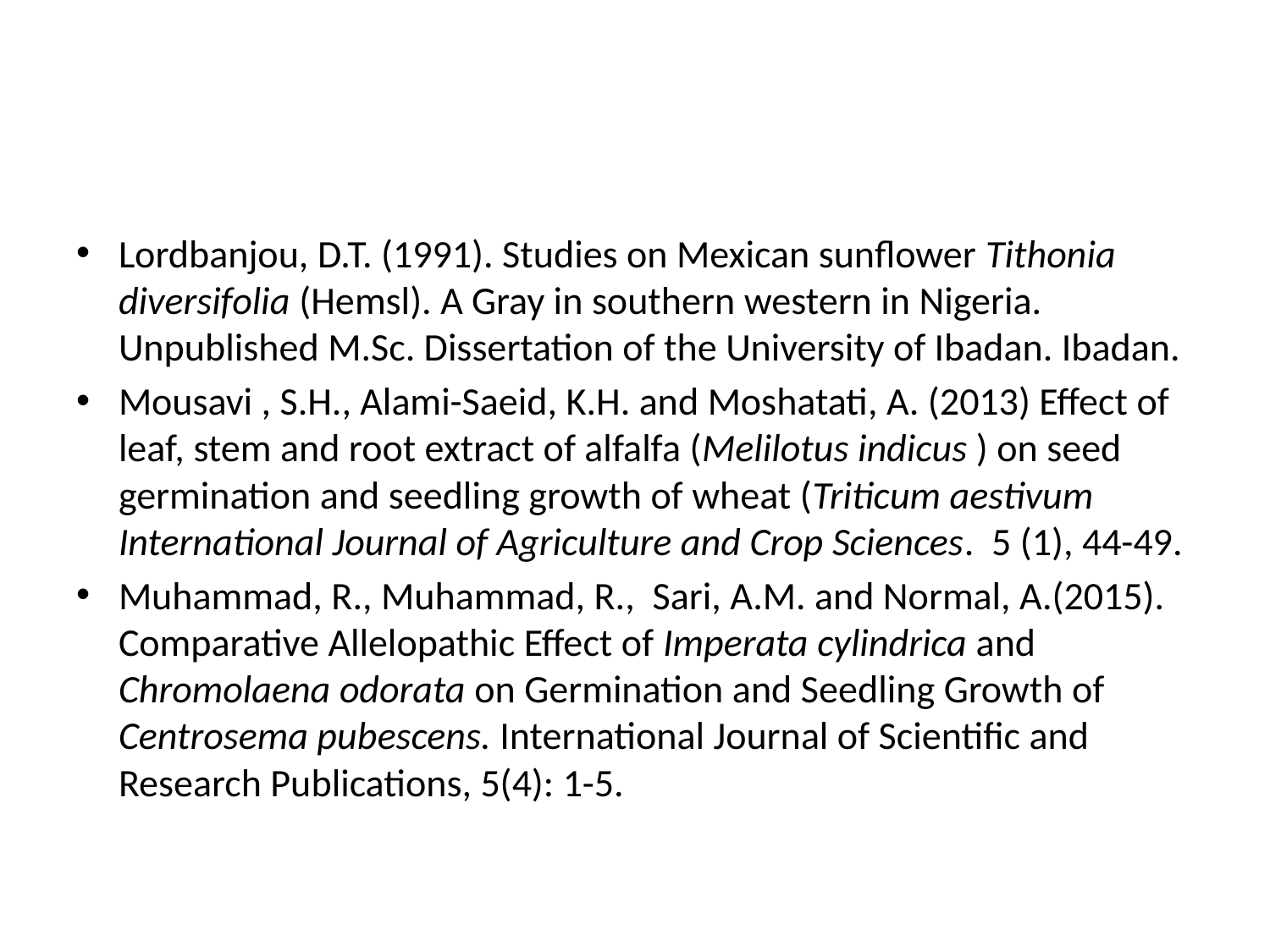

#
Lordbanjou, D.T. (1991). Studies on Mexican sunflower Tithonia diversifolia (Hemsl). A Gray in southern western in Nigeria. Unpublished M.Sc. Dissertation of the University of Ibadan. Ibadan.
Mousavi , S.H., Alami-Saeid, K.H. and Moshatati, A. (2013) Effect of leaf, stem and root extract of alfalfa (Melilotus indicus ) on seed germination and seedling growth of wheat (Triticum aestivum International Journal of Agriculture and Crop Sciences.  5 (1), 44-49.
Muhammad, R., Muhammad, R.,  Sari, A.M. and Normal, A.(2015).   Comparative Allelopathic Effect of Imperata cylindrica and Chromolaena odorata on Germination and Seedling Growth of Centrosema pubescens. International Journal of Scientific and Research Publications, 5(4): 1-5.